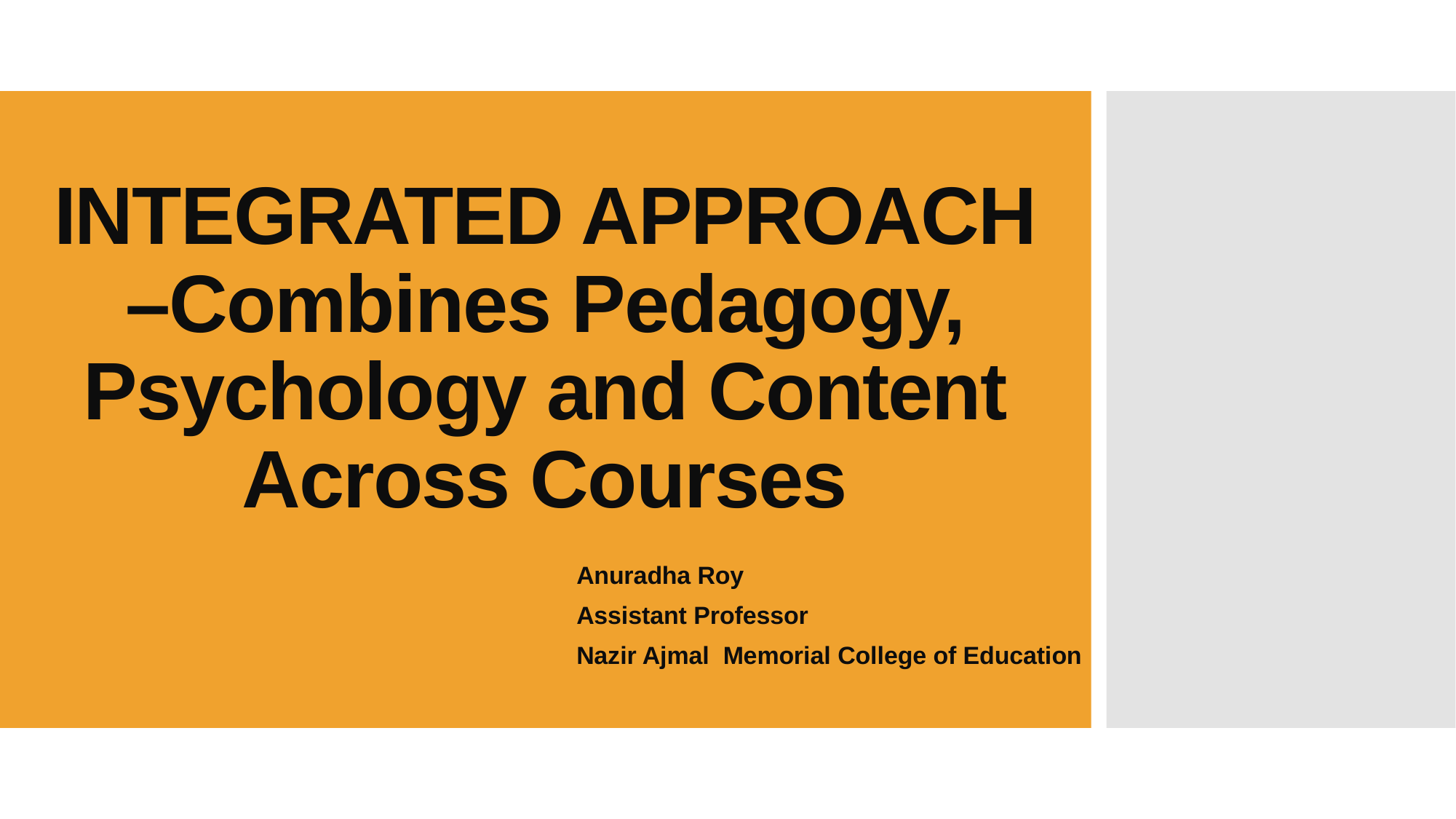

# INTEGRATED APPROACH –Combines Pedagogy, Psychology and Content Across Courses
Anuradha Roy
Assistant Professor
Nazir Ajmal  Memorial College of Education